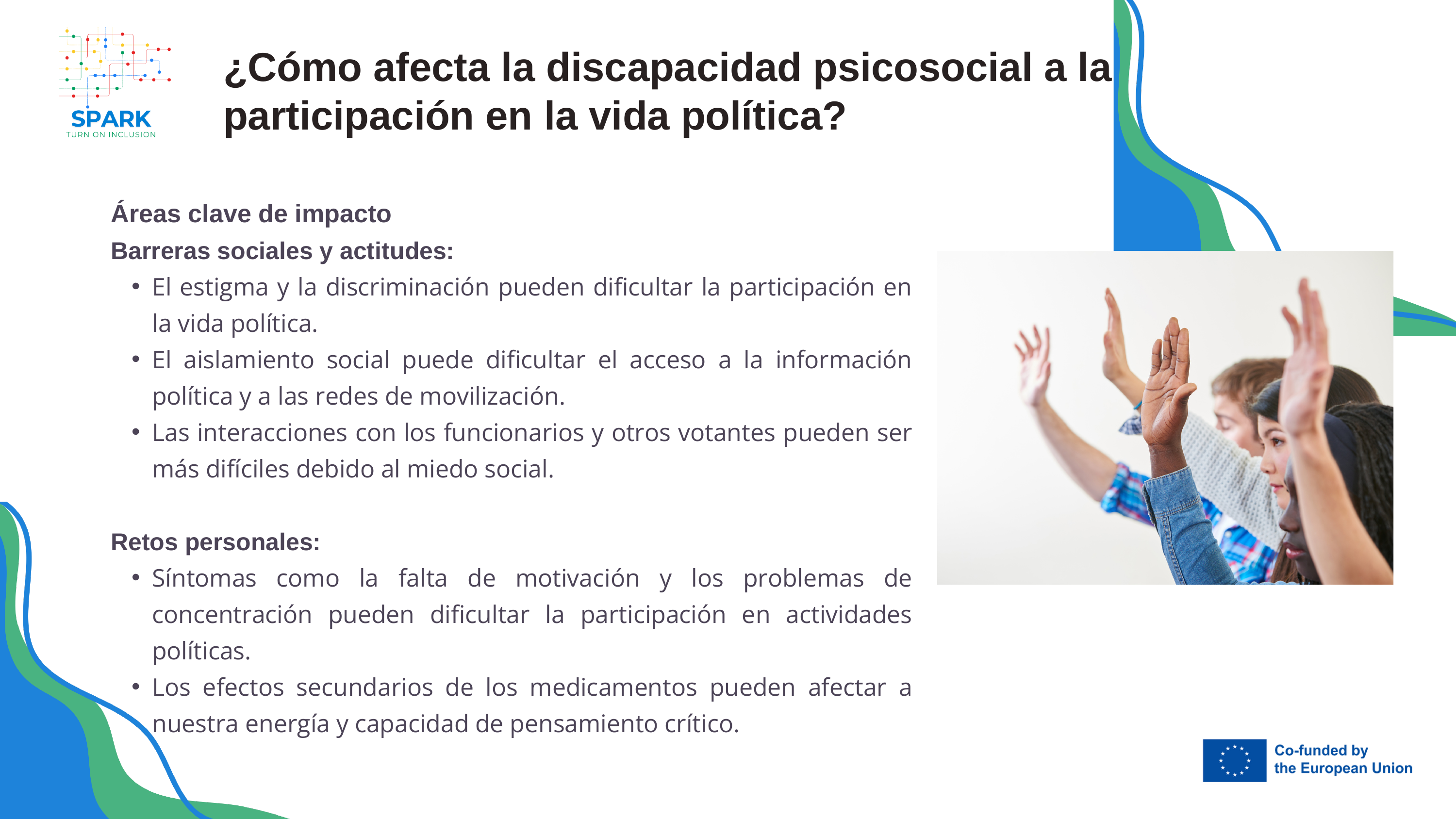

¿Cómo afecta la discapacidad psicosocial a la participación en la vida política?
Áreas clave de impacto
Barreras sociales y actitudes:
El estigma y la discriminación pueden dificultar la participación en la vida política.
El aislamiento social puede dificultar el acceso a la información política y a las redes de movilización.
Las interacciones con los funcionarios y otros votantes pueden ser más difíciles debido al miedo social.

Retos personales:
Síntomas como la falta de motivación y los problemas de concentración pueden dificultar la participación en actividades políticas.
Los efectos secundarios de los medicamentos pueden afectar a nuestra energía y capacidad de pensamiento crítico.